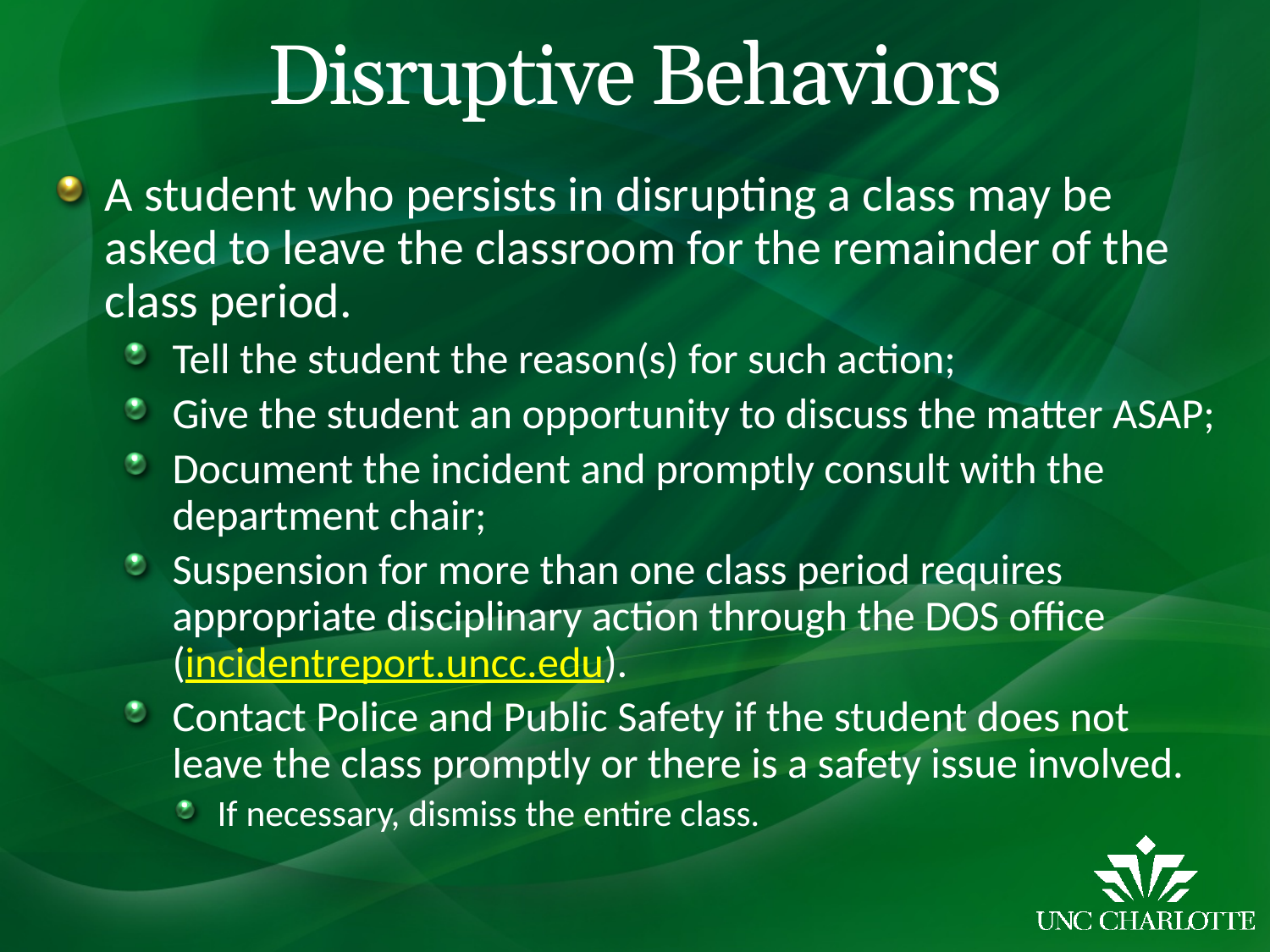

# Disruptive Behaviors
A student who persists in disrupting a class may be asked to leave the classroom for the remainder of the class period.
Tell the student the reason(s) for such action;
Give the student an opportunity to discuss the matter ASAP;
Document the incident and promptly consult with the department chair;
Suspension for more than one class period requires appropriate disciplinary action through the DOS office (incidentreport.uncc.edu).
Contact Police and Public Safety if the student does not leave the class promptly or there is a safety issue involved.
If necessary, dismiss the entire class.